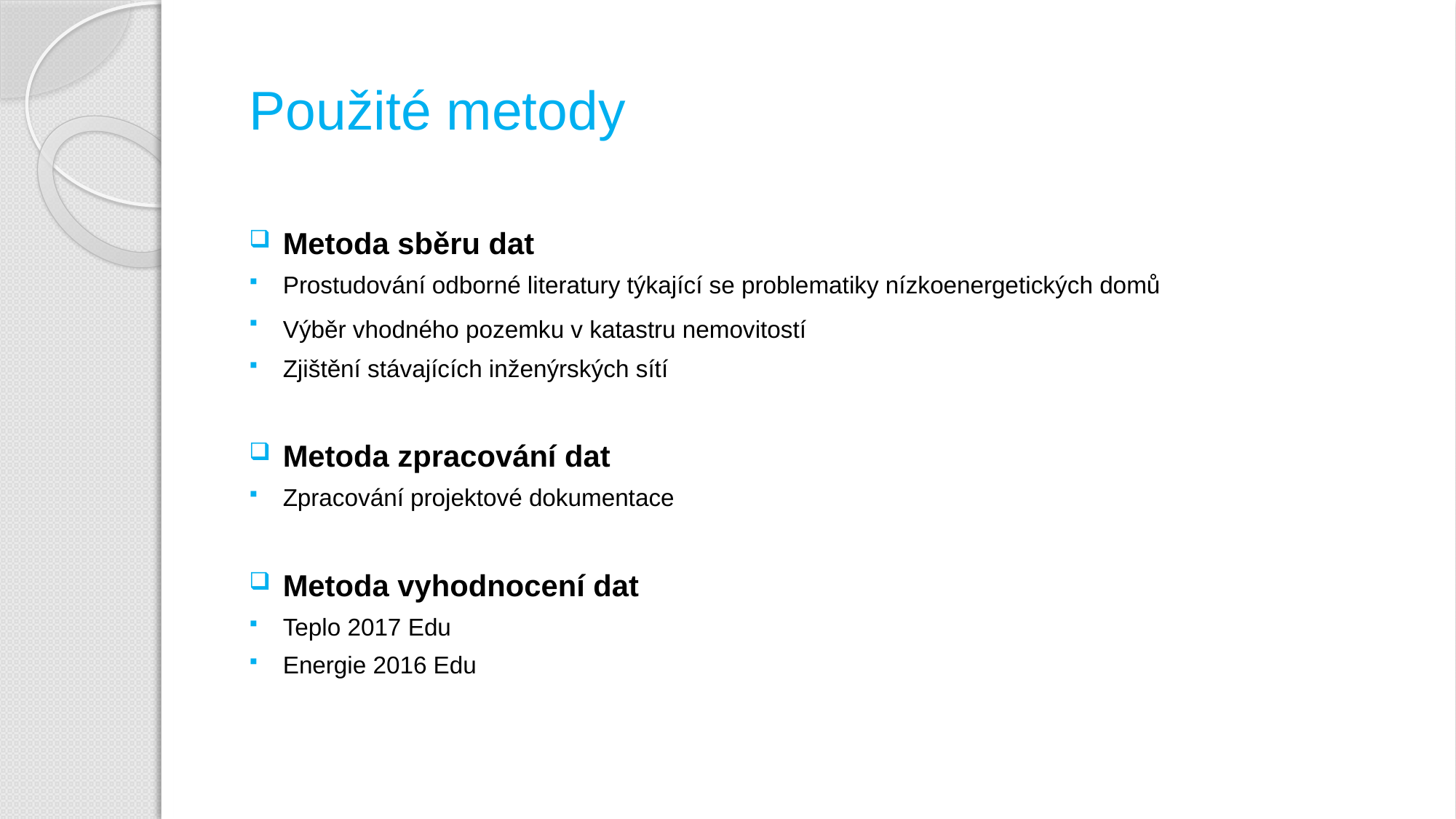

# Použité metody

Metoda sběru dat
Prostudování odborné literatury týkající se problematiky nízkoenergetických domů
Výběr vhodného pozemku v katastru nemovitostí
Zjištění stávajících inženýrských sítí

Metoda zpracování dat
Zpracování projektové dokumentace

Metoda vyhodnocení dat
Teplo 2017 Edu
Energie 2016 Edu